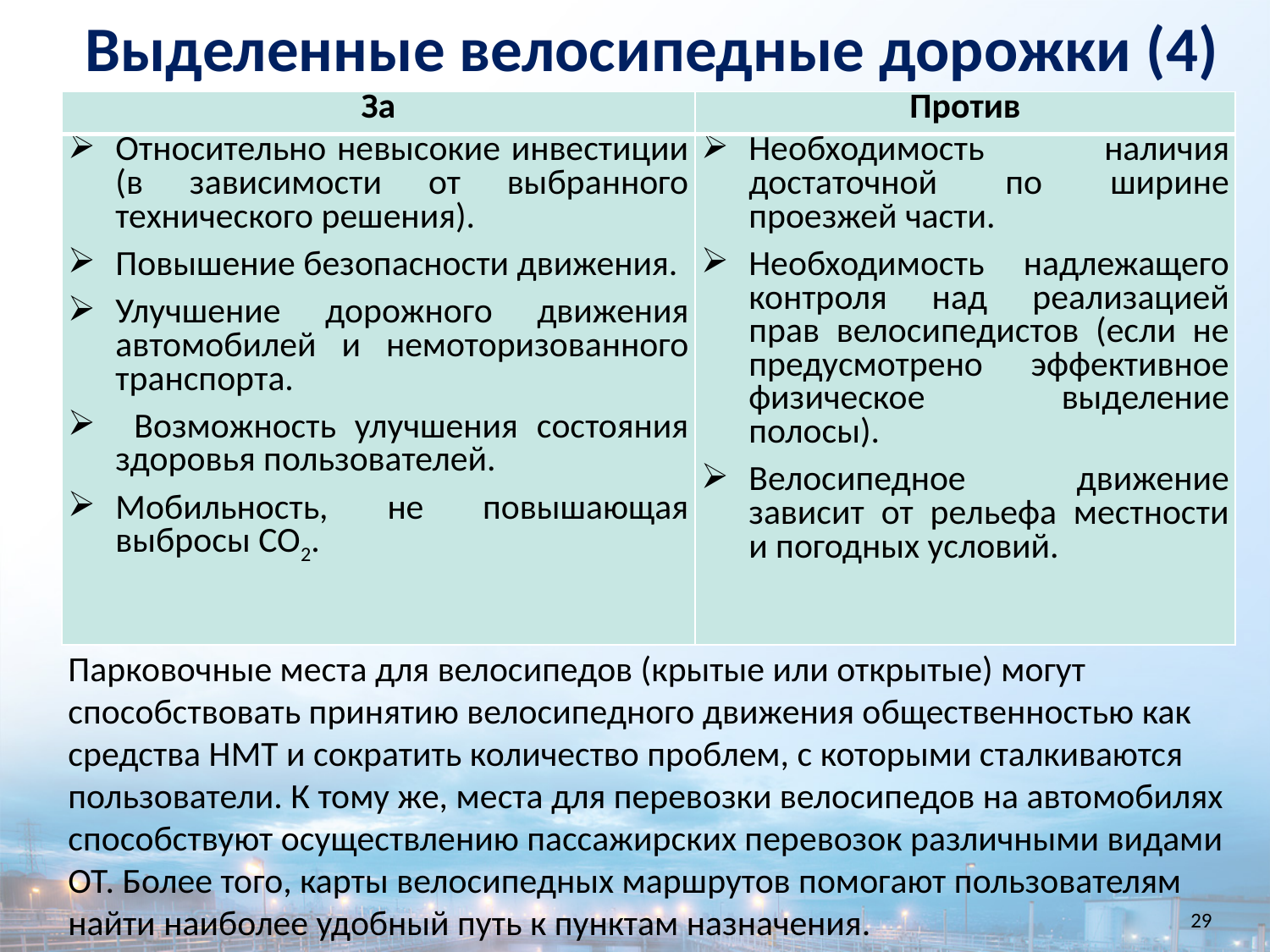

Выделенные велосипедные дорожки (4)
| За | Против |
| --- | --- |
| Относительно невысокие инвестиции (в зависимости от выбранного технического решения). Повышение безопасности движения. Улучшение дорожного движения автомобилей и немоторизованного транспорта. Возможность улучшения состояния здоровья пользователей. Мобильность, не повышающая выбросы CO2. | Необходимость наличия достаточной по ширине проезжей части. Необходимость надлежащего контроля над реализацией прав велосипедистов (если не предусмотрено эффективное физическое выделение полосы). Велосипедное движение зависит от рельефа местности и погодных условий. |
Парковочные места для велосипедов (крытые или открытые) могут способствовать принятию велосипедного движения общественностью как средства НМТ и сократить количество проблем, с которыми сталкиваются пользователи. К тому же, места для перевозки велосипедов на автомобилях способствуют осуществлению пассажирских перевозок различными видами ОТ. Более того, карты велосипедных маршрутов помогают пользователям найти наиболее удобный путь к пунктам назначения.
29